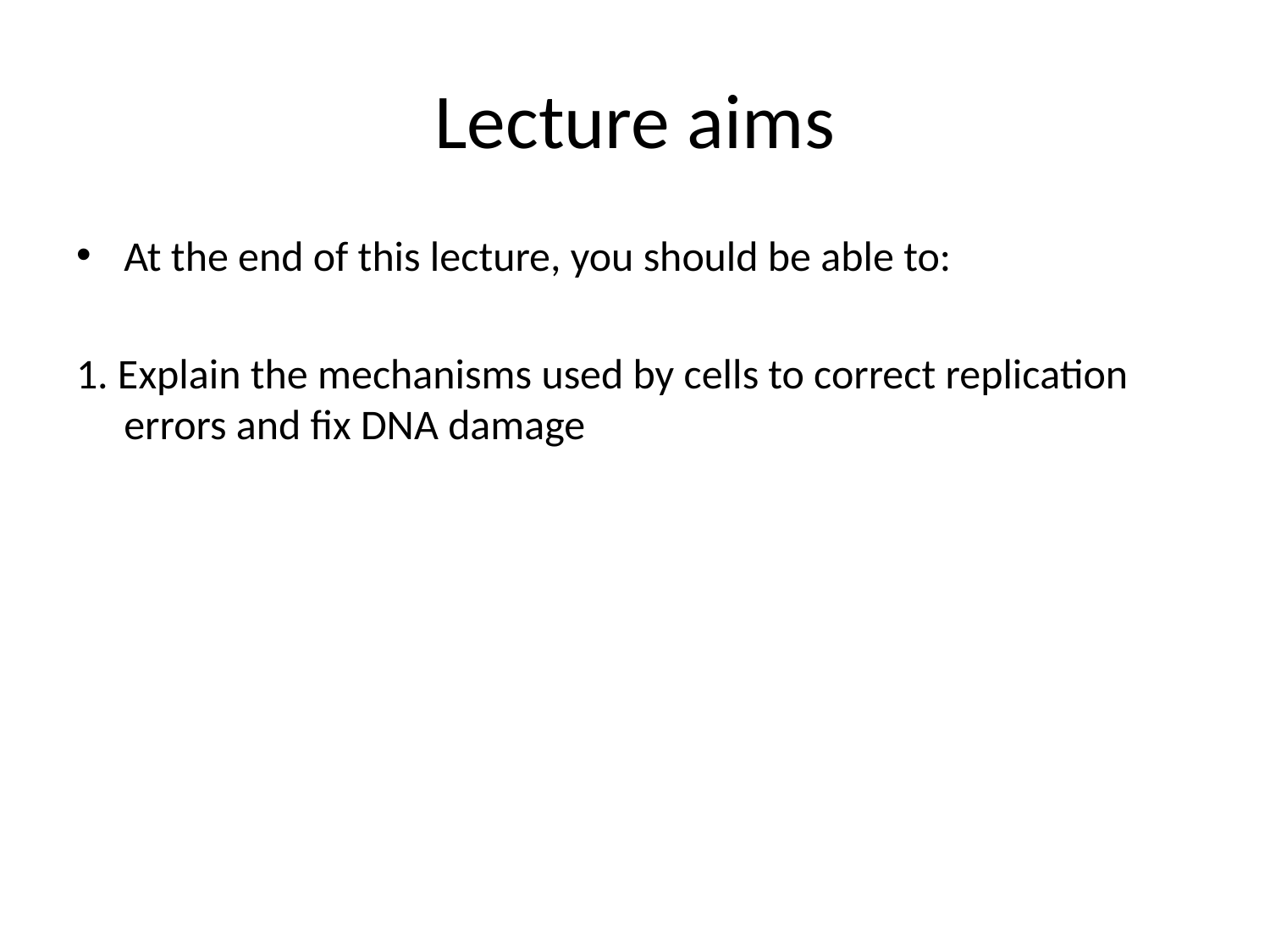

# Lecture aims
At the end of this lecture, you should be able to:

1. Explain the mechanisms used by cells to correct replication errors and fix DNA damage